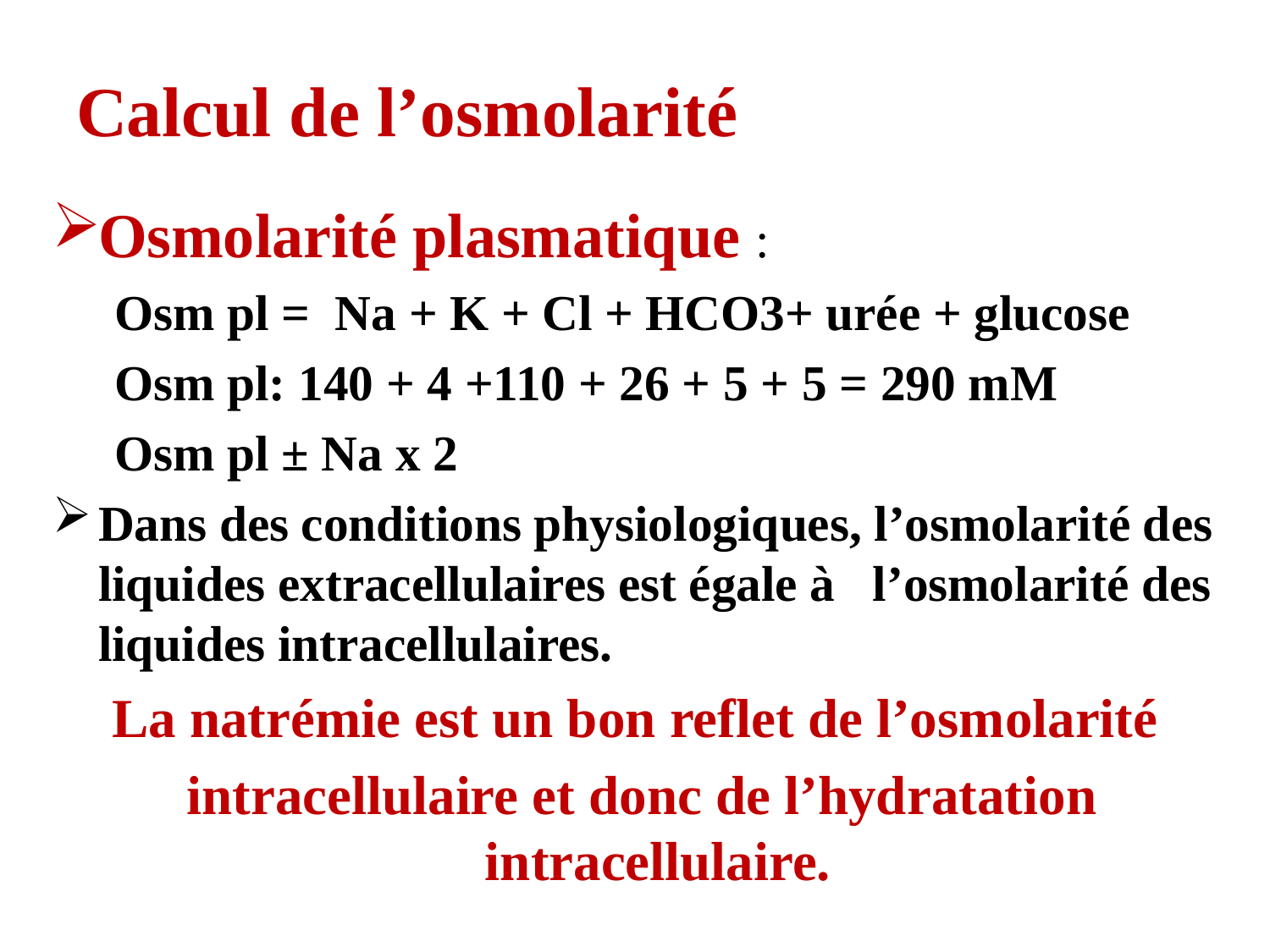

# Calcul de l’osmolarité
Osmolarité plasmatique :
     Osm pl =  Na + K + Cl + HCO3+ urée + glucose
     Osm pl: 140 + 4 +110 + 26 + 5 + 5 = 290 mM
     Osm pl ± Na x 2
Dans des conditions physiologiques, l’osmolarité des liquides extracellulaires est égale à   l’osmolarité des liquides intracellulaires.
La natrémie est un bon reflet de l’osmolarité
 intracellulaire et donc de l’hydratation intracellulaire.